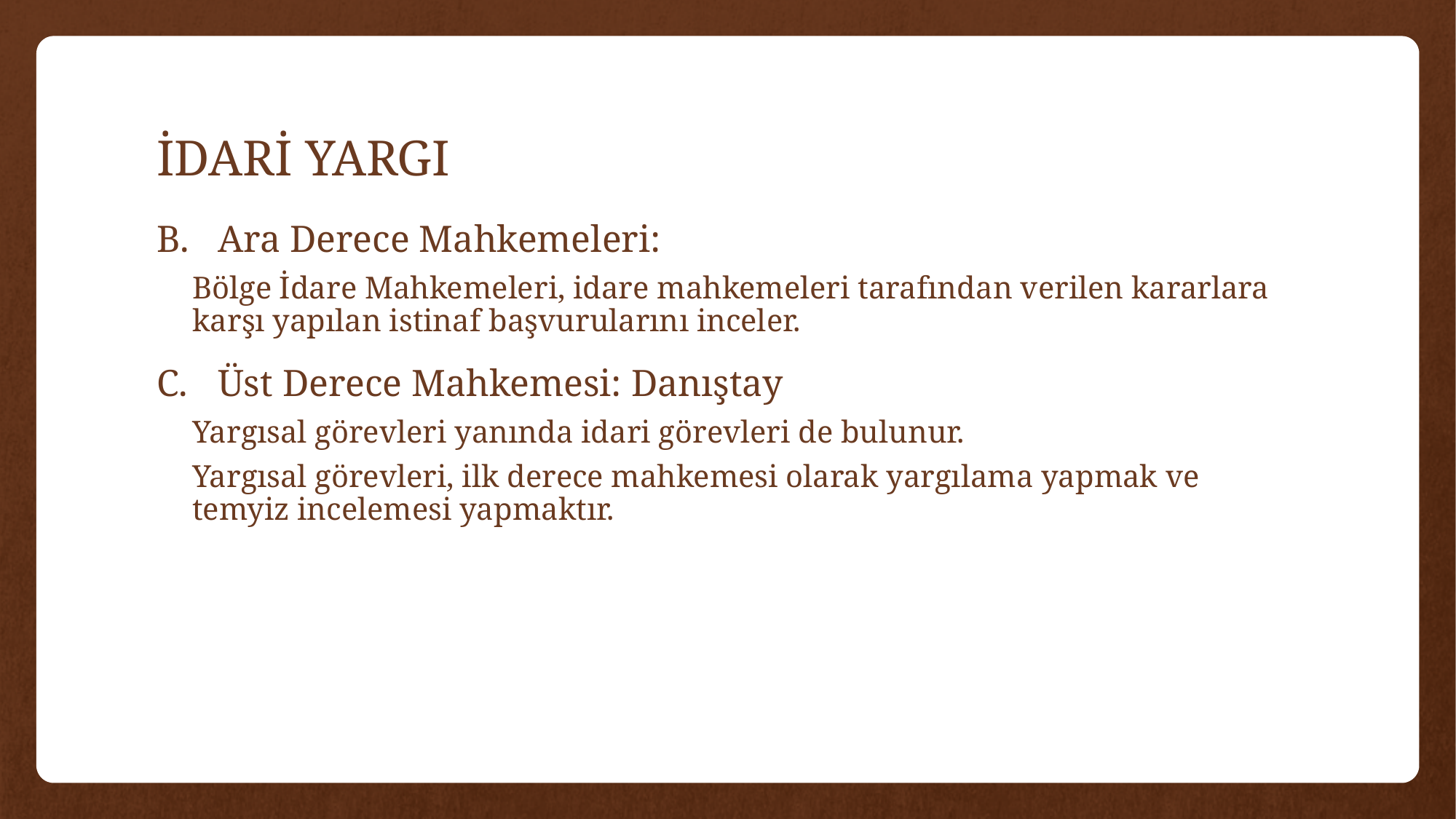

# İDARİ YARGI
Ara Derece Mahkemeleri:
Bölge İdare Mahkemeleri, idare mahkemeleri tarafından verilen kararlara karşı yapılan istinaf başvurularını inceler.
Üst Derece Mahkemesi: Danıştay
Yargısal görevleri yanında idari görevleri de bulunur.
Yargısal görevleri, ilk derece mahkemesi olarak yargılama yapmak ve temyiz incelemesi yapmaktır.